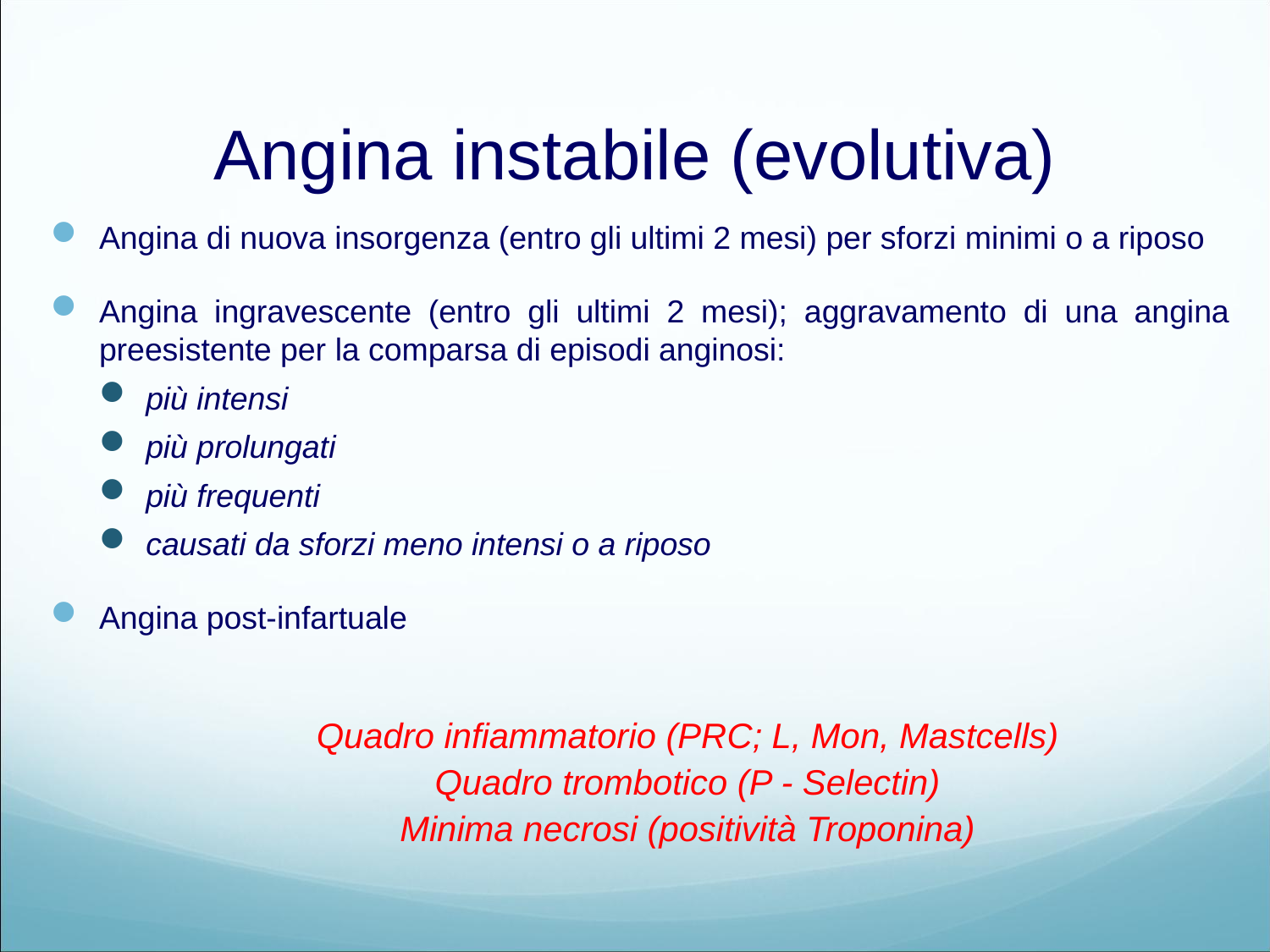

# Angina instabile (evolutiva)
Angina di nuova insorgenza (entro gli ultimi 2 mesi) per sforzi minimi o a riposo
Angina ingravescente (entro gli ultimi 2 mesi); aggravamento di una angina preesistente per la comparsa di episodi anginosi:
più intensi
più prolungati
più frequenti
causati da sforzi meno intensi o a riposo
Angina post-infartuale

Quadro infiammatorio (PRC; L, Mon, Mastcells)
Quadro trombotico (P - Selectin)
Minima necrosi (positività Troponina)